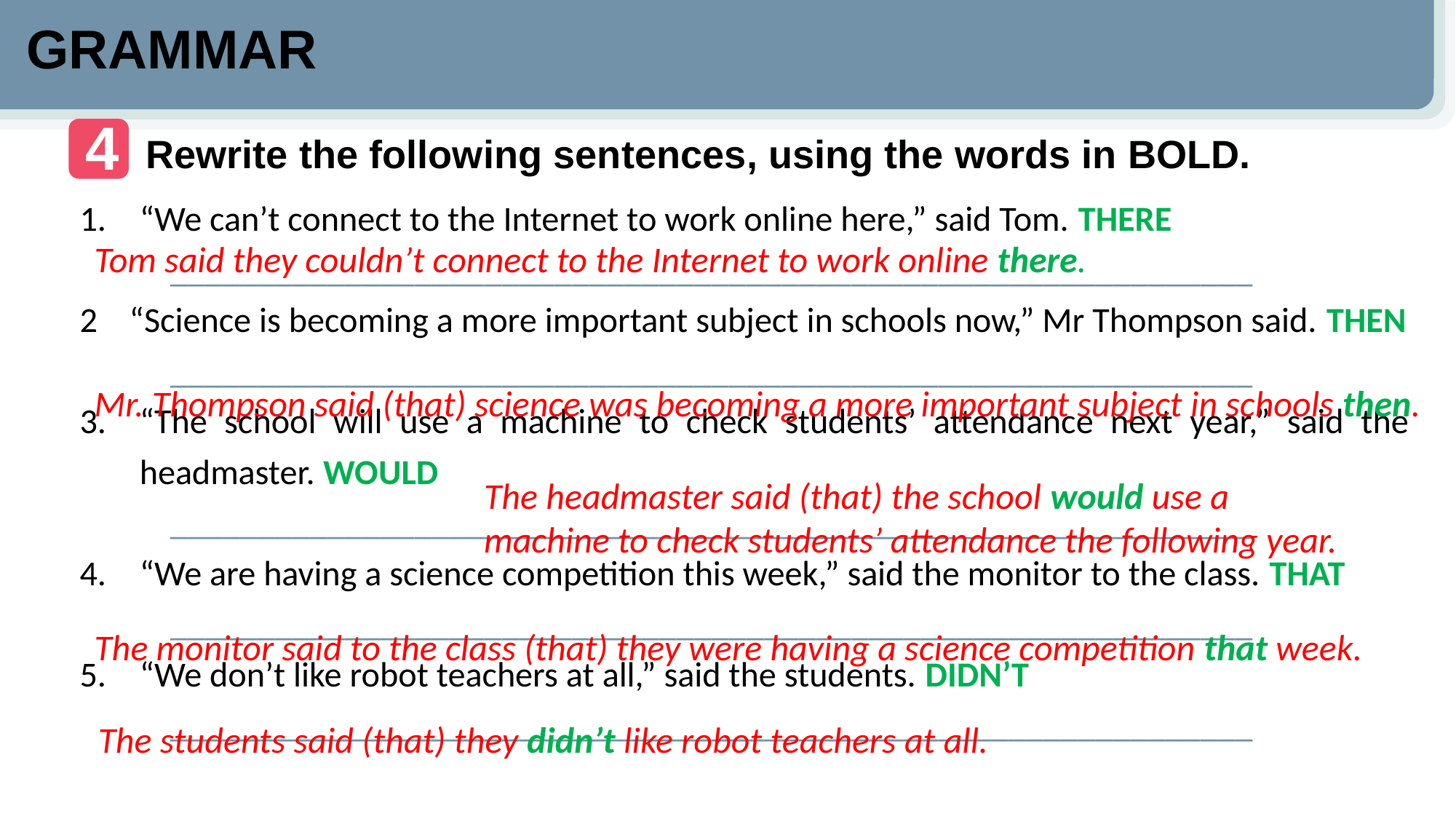

GRAMMAR
4

Rewrite the following sentences, using the words in BOLD.
“We can’t connect to the Internet to work online here,” said Tom. THERE
	______________________________________________________________
2    “Science is becoming a more important subject in schools now,” Mr Thompson said. THEN
	______________________________________________________________
“The school will use a machine to check students’ attendance next year,” said the headmaster. WOULD
	______________________________________________________________
“We are having a science competition this week,” said the monitor to the class. THAT
	______________________________________________________________
“We don’t like robot teachers at all,” said the students. DIDN’T
	______________________________________________________________

Tom said they couldn’t connect to the Internet to work online there.
Mr. Thompson said (that) science was becoming a more important subject in schools then.
The headmaster said (that) the school would use a machine to check students’ attendance the following year.
The monitor said to the class (that) they were having a science competition that week.
The students said (that) they didn’t like robot teachers at all.